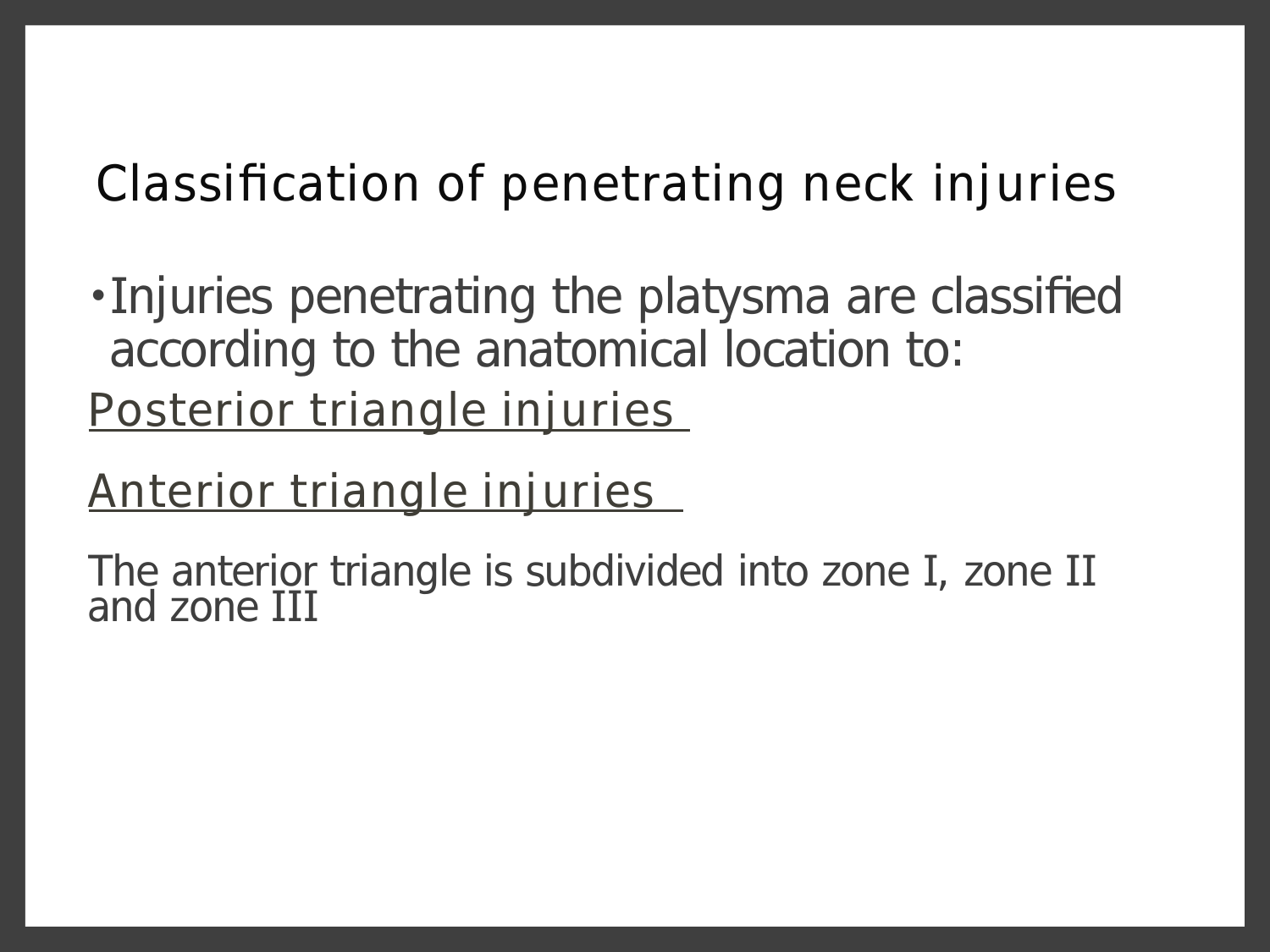

# Classification of penetrating neck injuries
Injuries penetrating the platysma are classified according to the anatomical location to:
Posterior triangle injuries
Anterior triangle injuries
The anterior triangle is subdivided into zone I, zone II and zone III